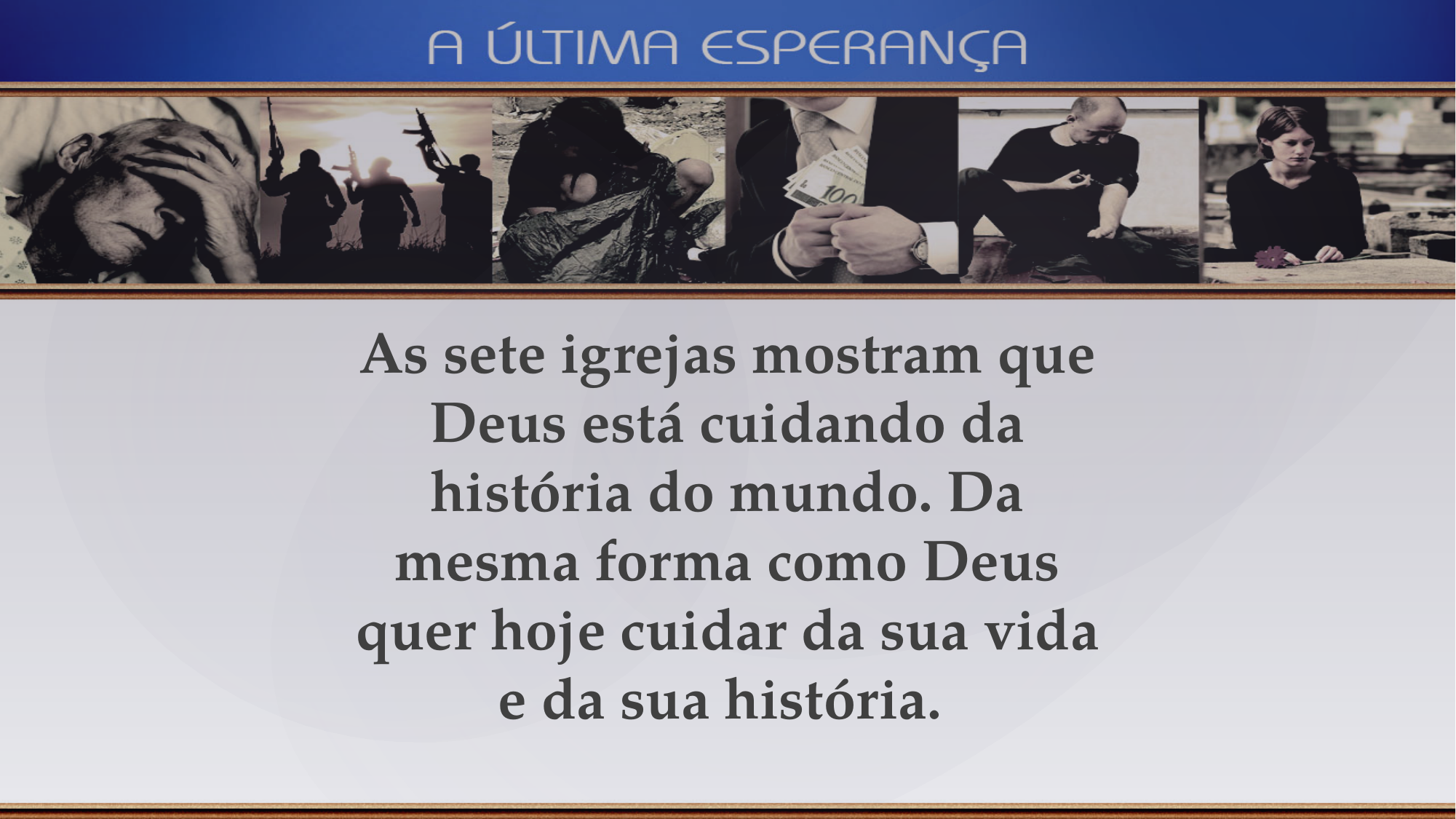

As sete igrejas mostram que Deus está cuidando da história do mundo. Da mesma forma como Deus quer hoje cuidar da sua vida e da sua história.